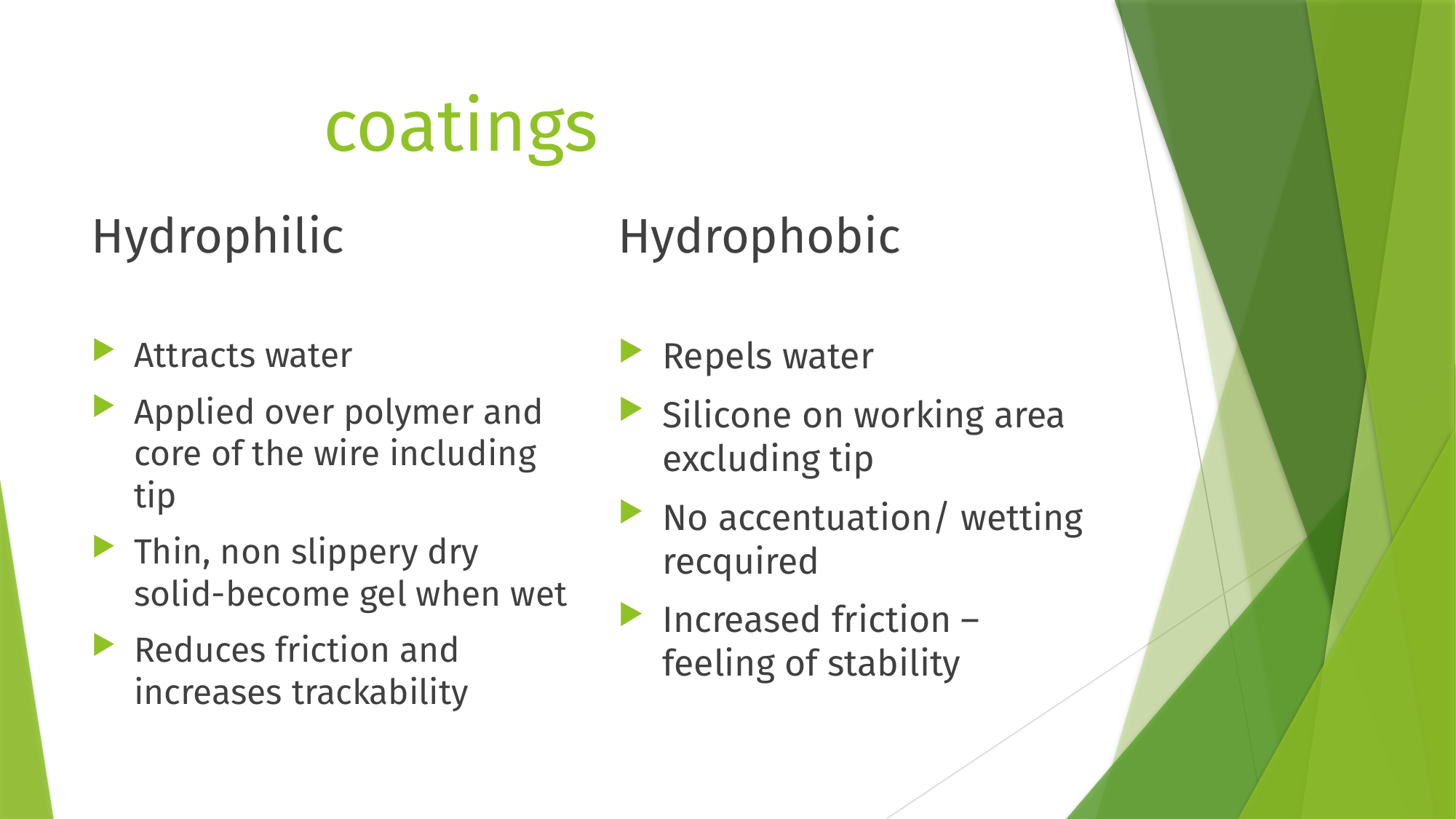

# coatings
Hydrophilic

Hydrophobic

Attracts water
Applied over polymer and core of the wire including tip
Thin, non slippery dry solid-become gel when wet
Reduces friction and increases trackability
Repels water
Silicone on working area excluding tip
No accentuation/ wetting recquired
Increased friction – feeling of stability